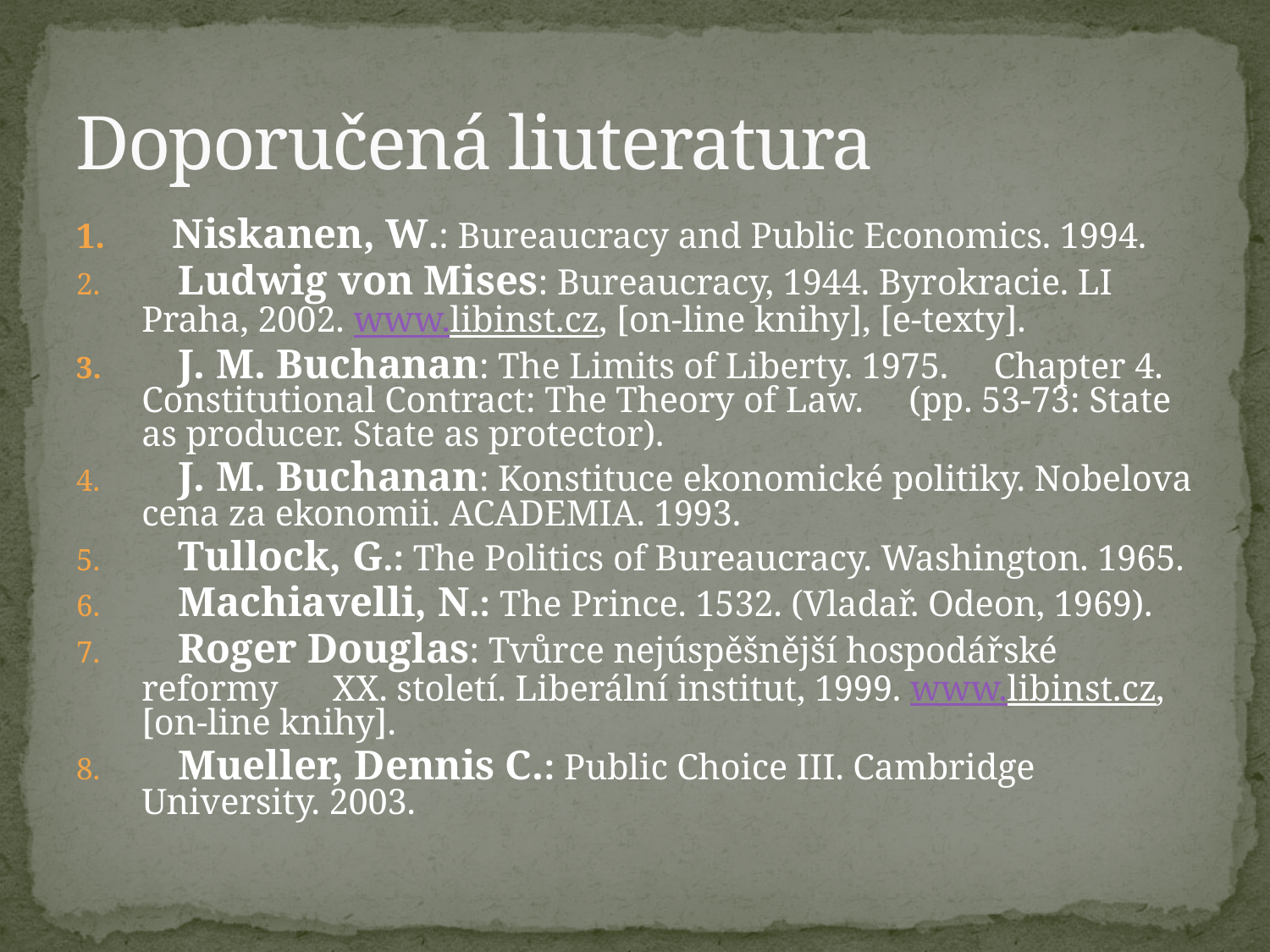

# Doporučená liuteratura
   Niskanen, W.: Bureaucracy and Public Economics. 1994.
    Ludwig von Mises: Bureaucracy, 1944. Byrokracie. LI Praha, 2002. www.libinst.cz, [on-line knihy], [e-texty].
    J. M. Buchanan: The Limits of Liberty. 1975.     Chapter 4. Constitutional Contract: The Theory of Law.     (pp. 53-73: State as producer. State as protector).
    J. M. Buchanan: Konstituce ekonomické politiky. Nobelova cena za ekonomii. ACADEMIA. 1993.
    Tullock, G.: The Politics of Bureaucracy. Washington. 1965.
    Machiavelli, N.: The Prince. 1532. (Vladař. Odeon, 1969).
    Roger Douglas: Tvůrce nejúspěšnější hospodářské reformy      XX. století. Liberální institut, 1999. www.libinst.cz, [on-line knihy].
    Mueller, Dennis C.: Public Choice III. Cambridge University. 2003.